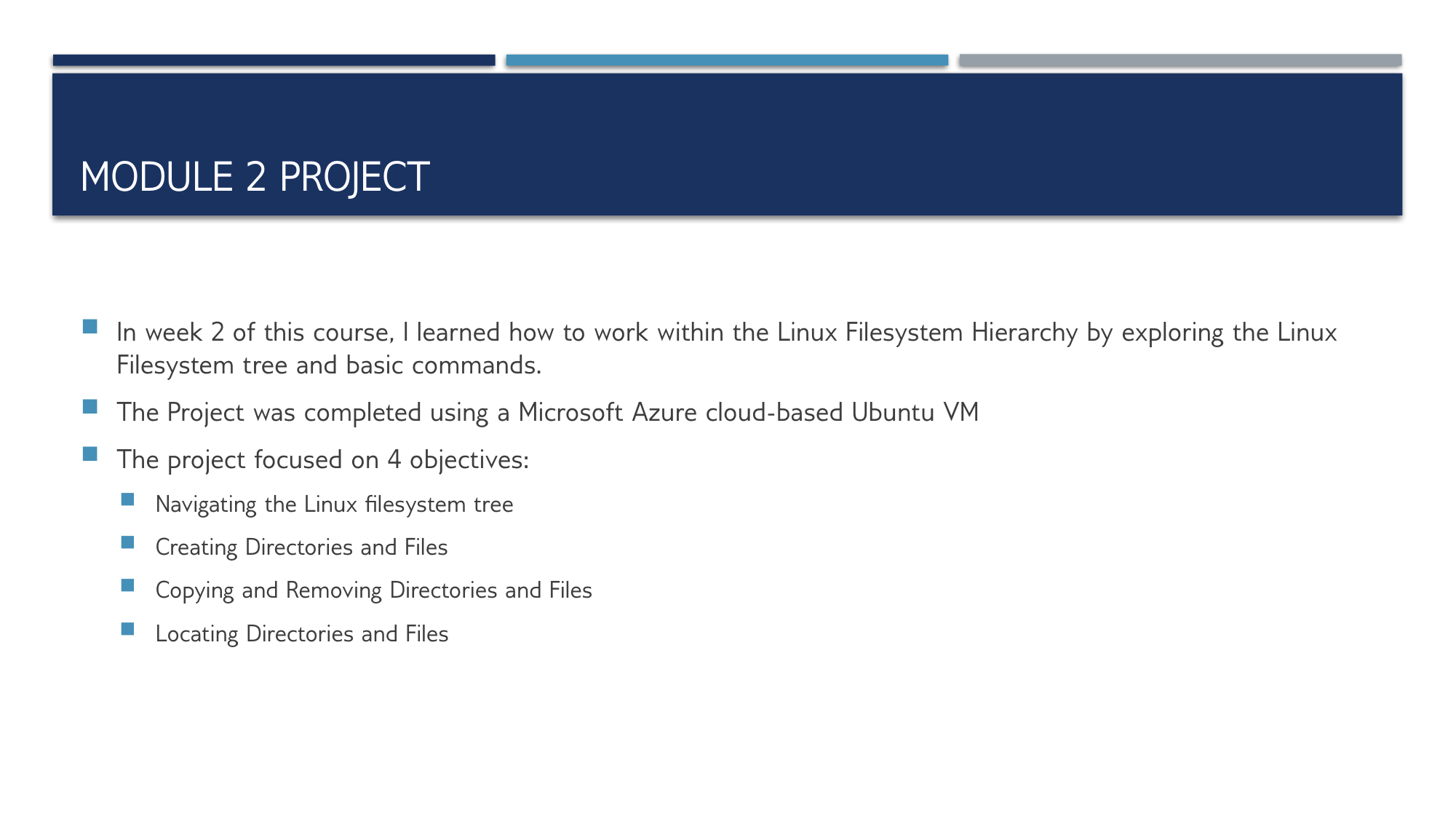

# Module 2 Project
In week 2 of this course, I learned how to work within the Linux Filesystem Hierarchy by exploring the Linux Filesystem tree and basic commands.
The Project was completed using a Microsoft Azure cloud-based Ubuntu VM
The project focused on 4 objectives:
Navigating the Linux filesystem tree
Creating Directories and Files
Copying and Removing Directories and Files
Locating Directories and Files